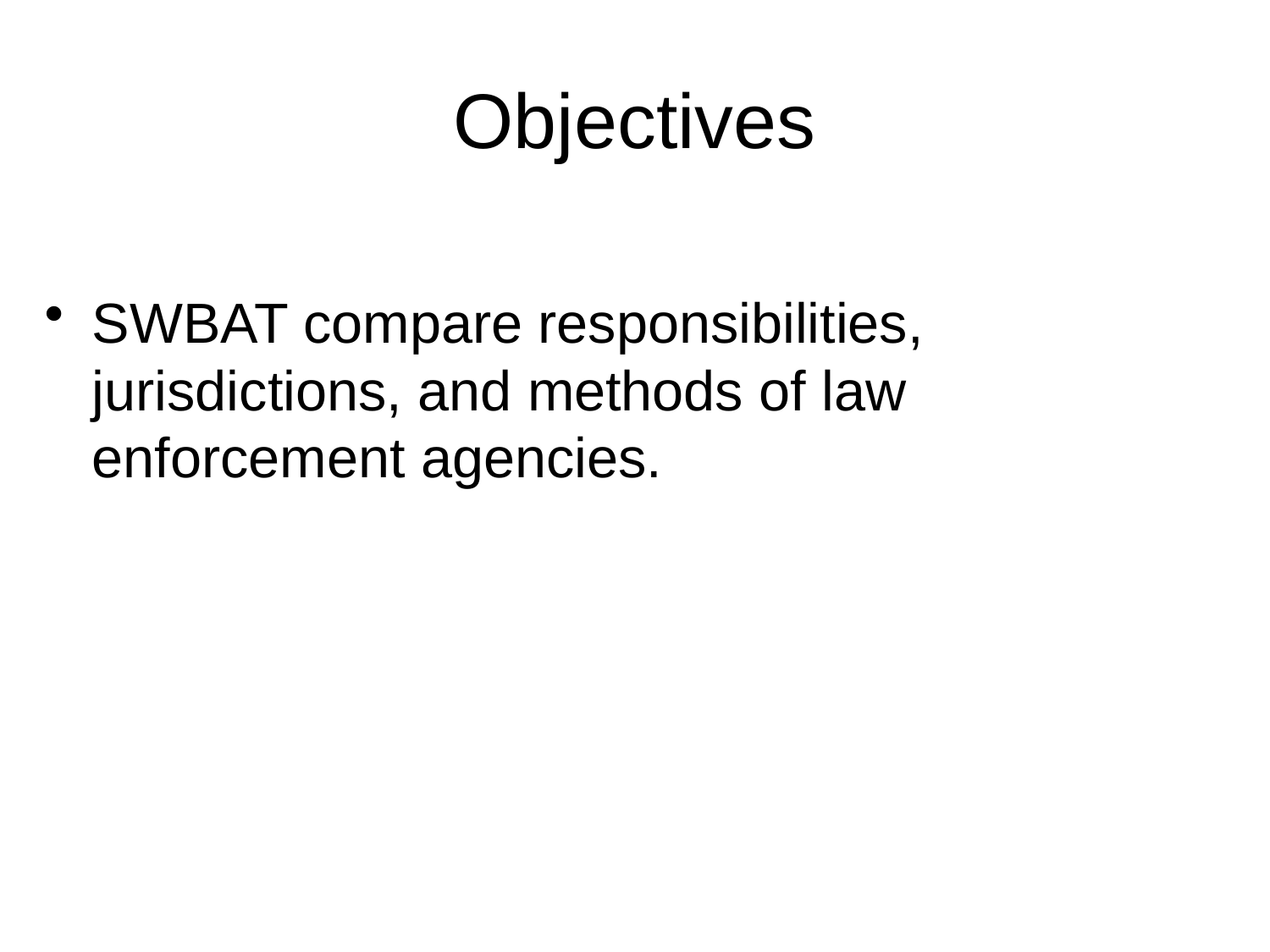

# Objectives
SWBAT compare responsibilities, jurisdictions, and methods of law enforcement agencies.